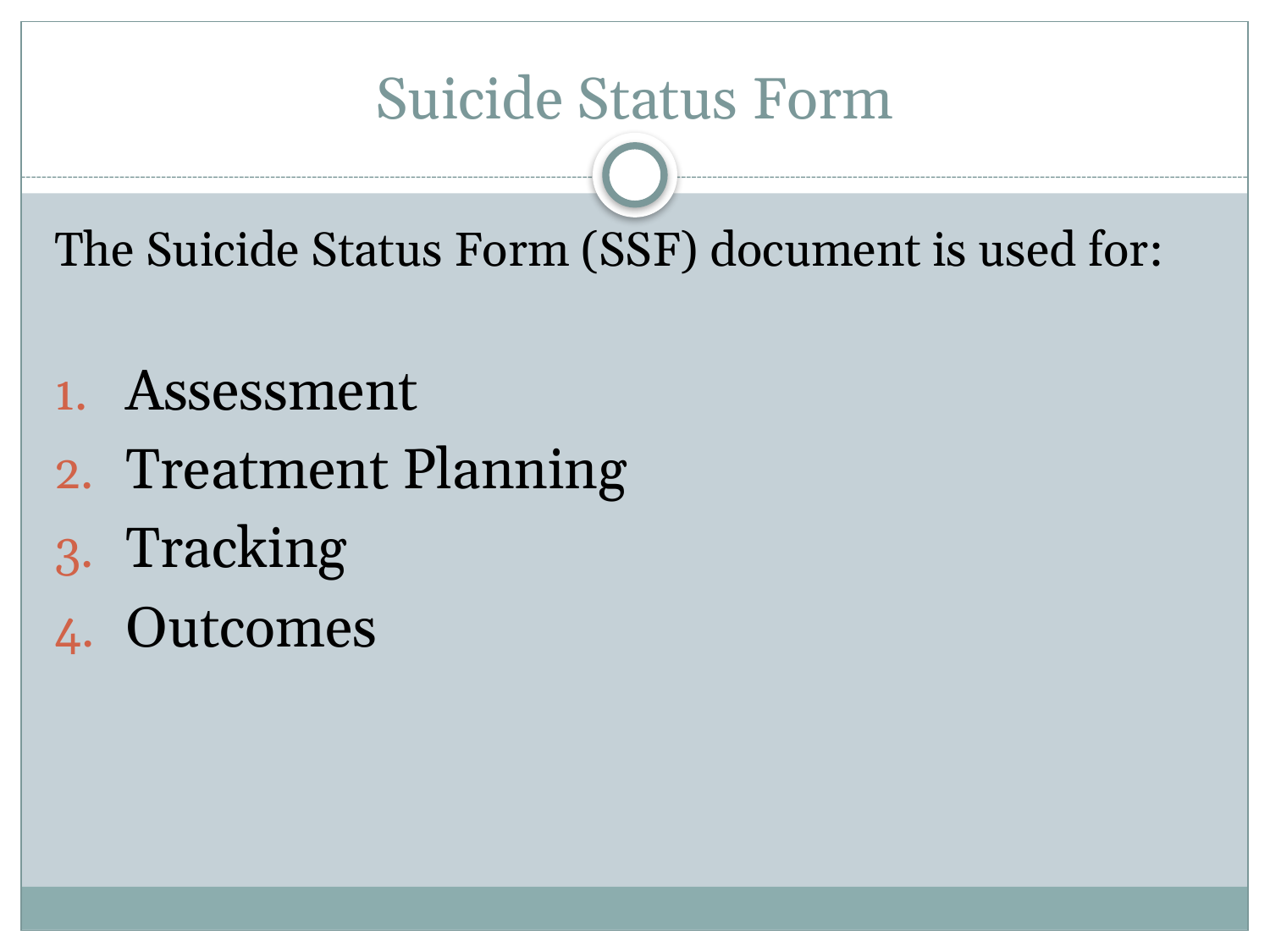

# Suicide Status Form
The Suicide Status Form (SSF) document is used for:

Assessment
Treatment Planning
Tracking
Outcomes